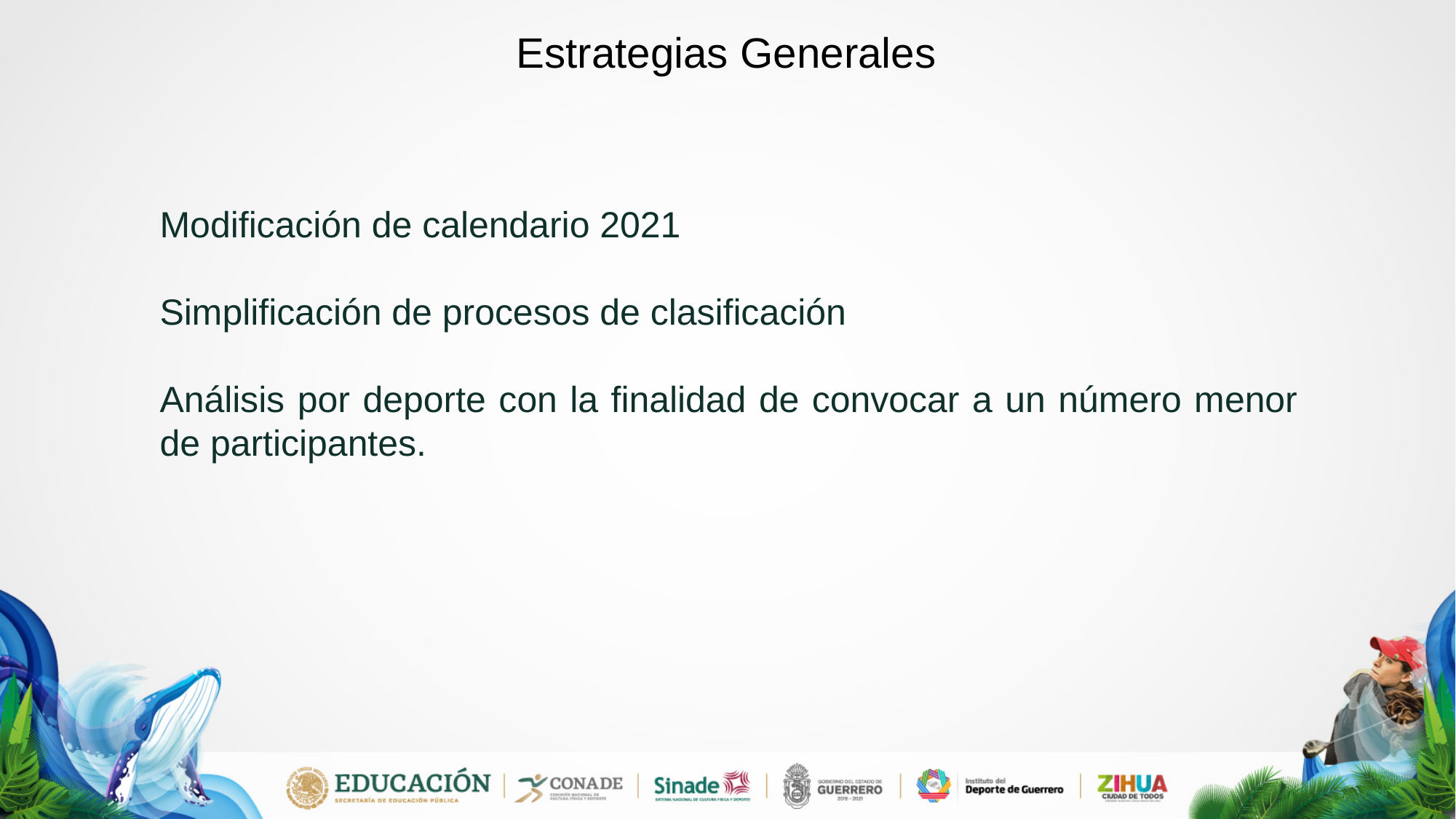

Estrategias Generales
Modificación de calendario 2021

Simplificación de procesos de clasificación

Análisis por deporte con la finalidad de convocar a un número menor de participantes.